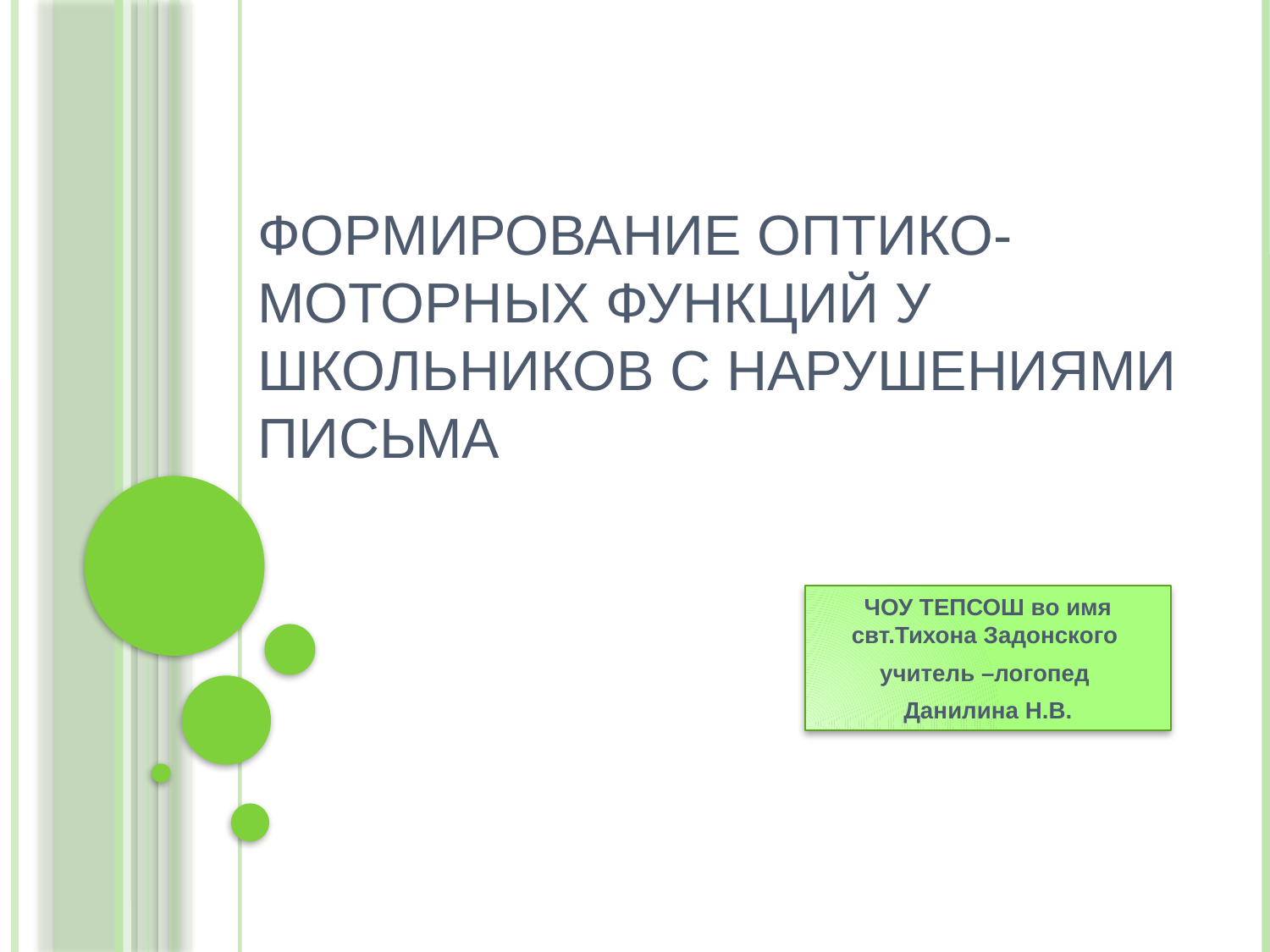

# Формирование оптико-моторных функций у школьников с нарушениями  письма
ЧОУ ТЕПСОШ во имя свт.Тихона Задонского
учитель –логопед
Данилина Н.В.